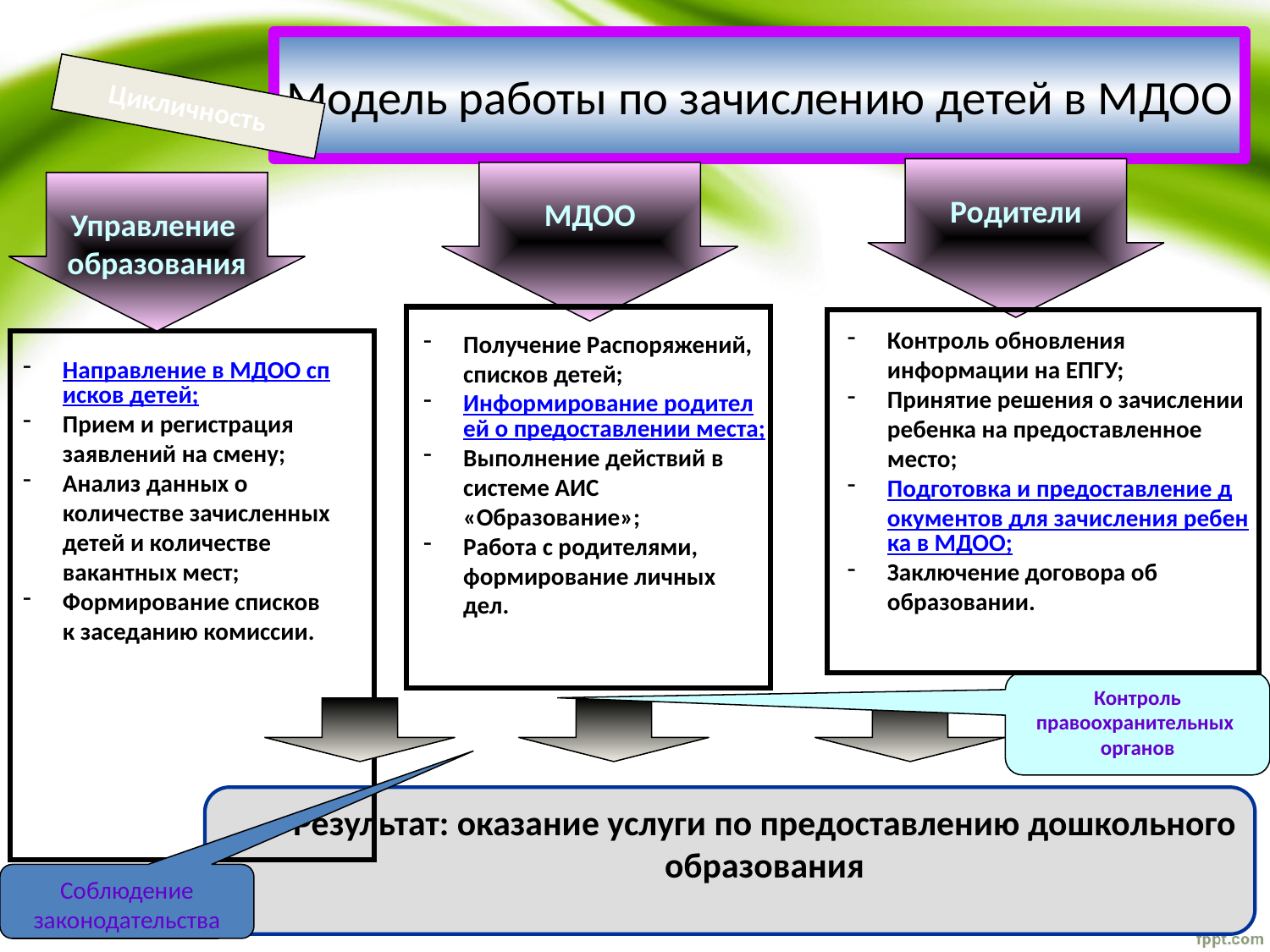

Модель работы по зачислению детей в МДОО
Цикличность
Родители
МДОО

Управление
образования

Контроль обновления информации на ЕПГУ;
Принятие решения о зачислении ребенка на предоставленное место;
Подготовка и предоставление документов для зачисления ребенка в МДОО;
Заключение договора об образовании.
Получение Распоряжений, списков детей;
Информирование родителей о предоставлении места;
Выполнение действий в системе АИС «Образование»;
Работа с родителями, формирование личных дел.

Направление в МДОО списков детей;
Прием и регистрация заявлений на смену;
Анализ данных о количестве зачисленных детей и количестве вакантных мест;
Формирование списков к заседанию комиссии.
Контроль правоохранительных  органов

Результат: оказание услуги по предоставлению дошкольного образования
Соблюдение законодательства